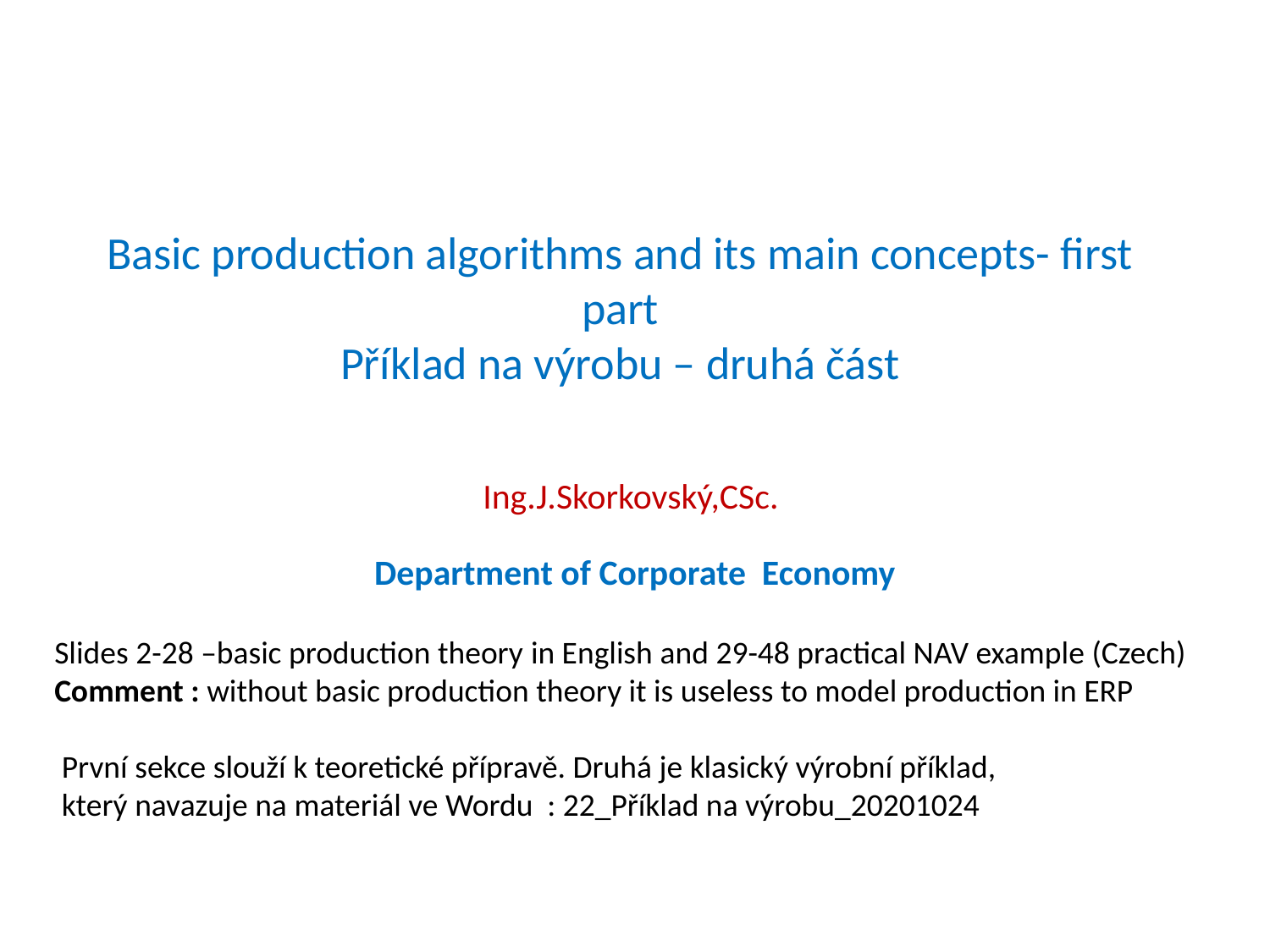

# Basic production algorithms and its main concepts- first part Příklad na výrobu – druhá část
Ing.J.Skorkovský,CSc.

Department of Corporate  Economy
Slides 2-28 –basic production theory in English and 29-48 practical NAV example (Czech)
Comment : without basic production theory it is useless to model production in ERP

 První sekce slouží k teoretické přípravě. Druhá je klasický výrobní příklad,
 který navazuje na materiál ve Wordu  : 22_Příklad na výrobu_20201024